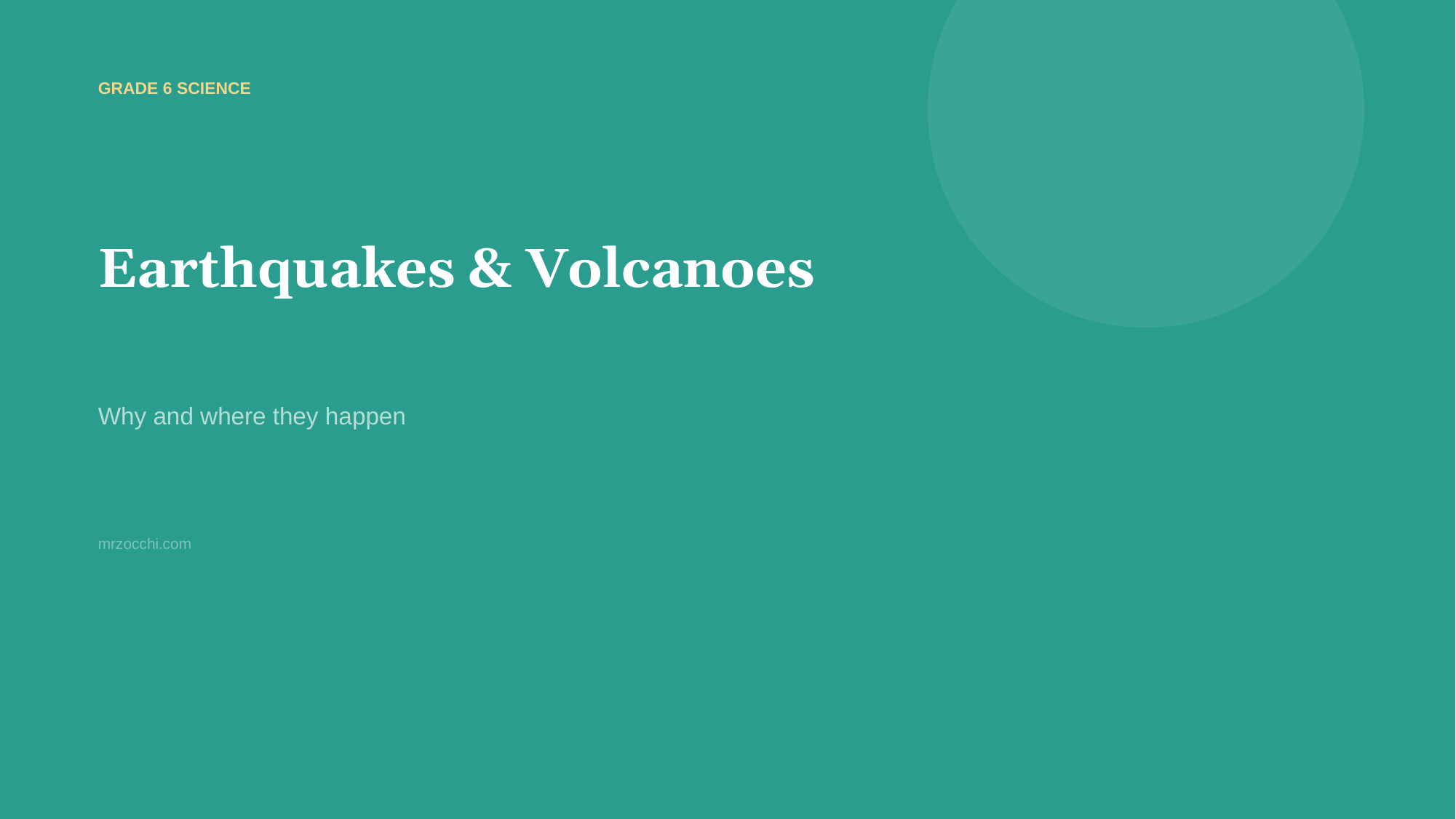

GRADE 6 SCIENCE
Earthquakes & Volcanoes
Why and where they happen
mrzocchi.com